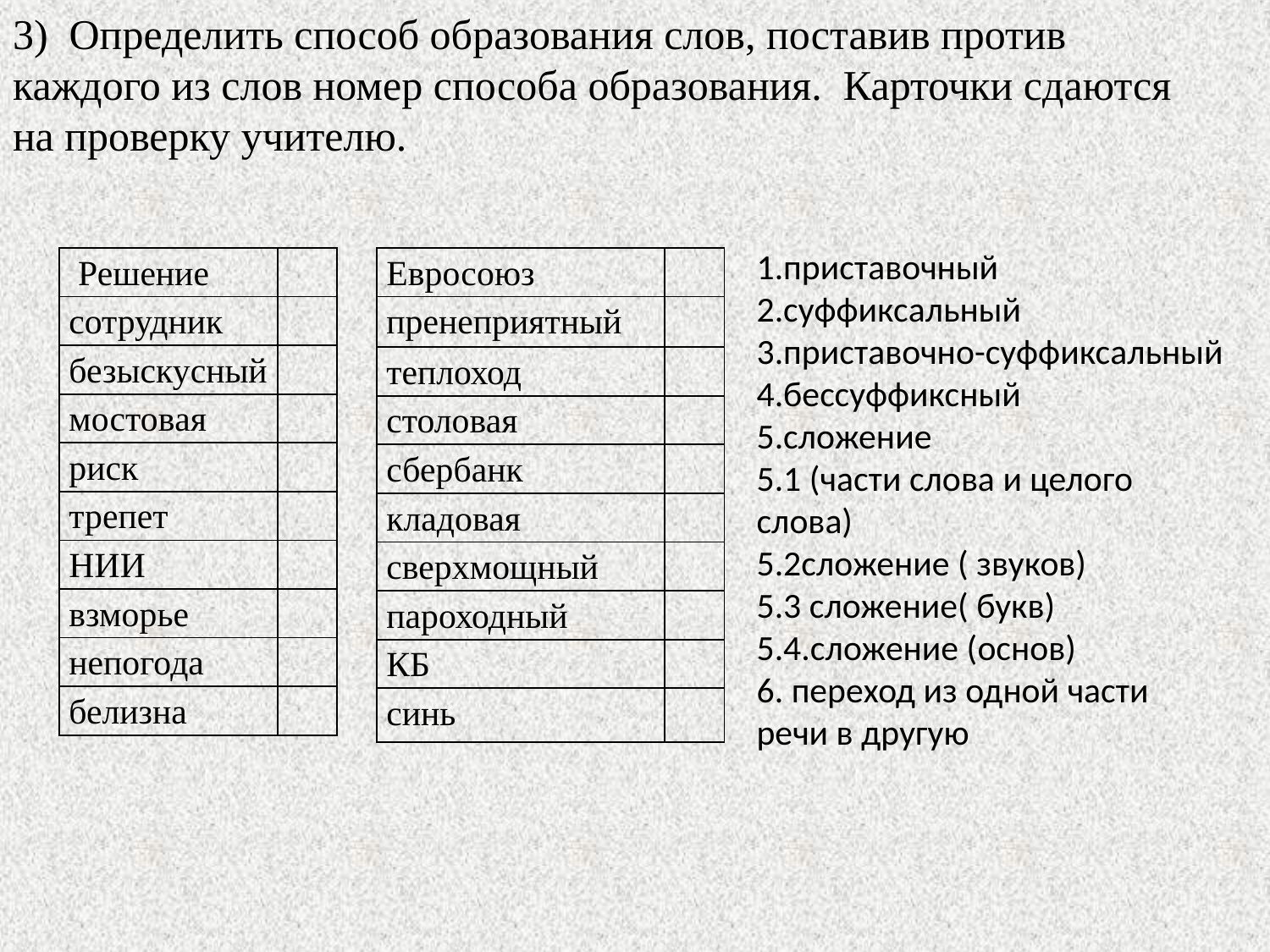

3)  Определить способ образования слов, поставив против каждого из слов номер способа образования.  Карточки сдаются на проверку учителю.
1.приставочный
2.суффиксальный
3.приставочно-суффиксальный
4.бессуффиксный
5.сложение
5.1 (части слова и целого слова)
5.2сложение ( звуков)
5.3 сложение( букв)
5.4.сложение (основ)
6. переход из одной части речи в другую
| Решение |  |
| --- | --- |
| сотрудник |  |
| безыскусный |  |
| мостовая |  |
| риск |  |
| трепет |  |
| НИИ |  |
| взморье |  |
| непогода |  |
| белизна |  |
| Евросоюз |  |
| --- | --- |
| пренеприятный |  |
| теплоход |  |
| столовая |  |
| сбербанк |  |
| кладовая |  |
| сверхмощный |  |
| пароходный |  |
| КБ |  |
| синь |  |